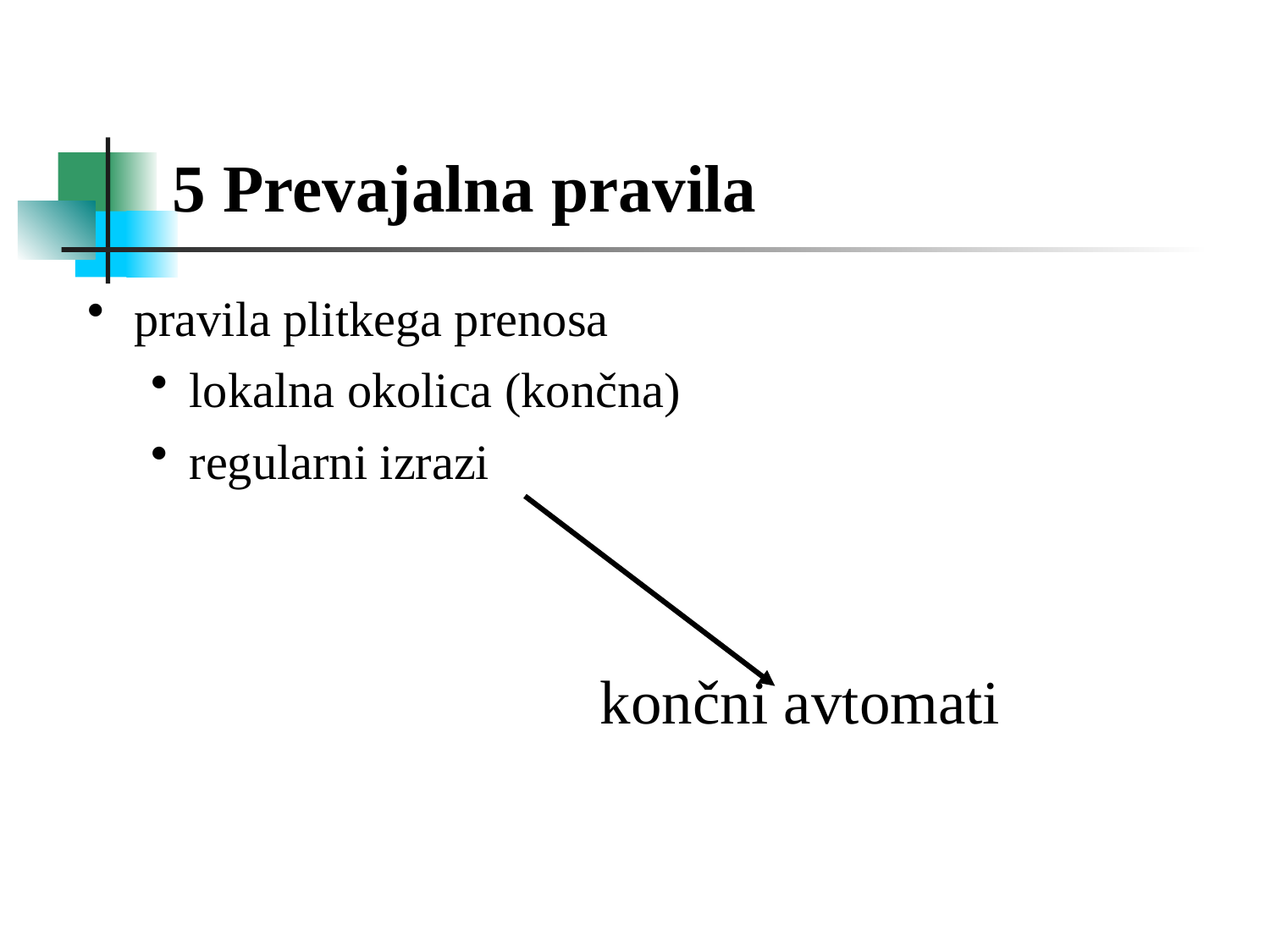

5 Prevajalna pravila
pravila plitkega prenosa
lokalna okolica (končna)
regularni izrazi

končni avtomati